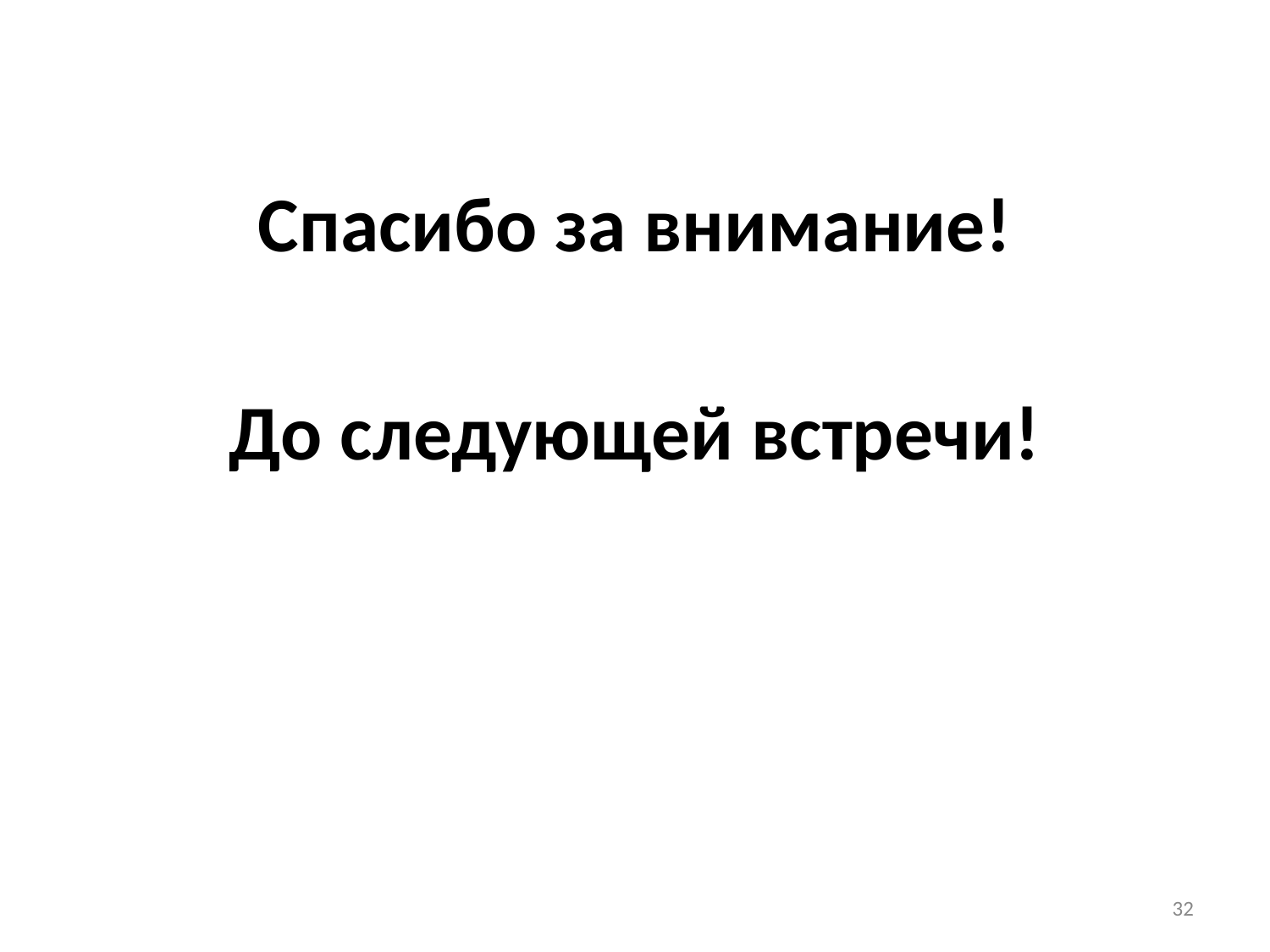

# Спасибо за внимание!
До следующей встречи!
32